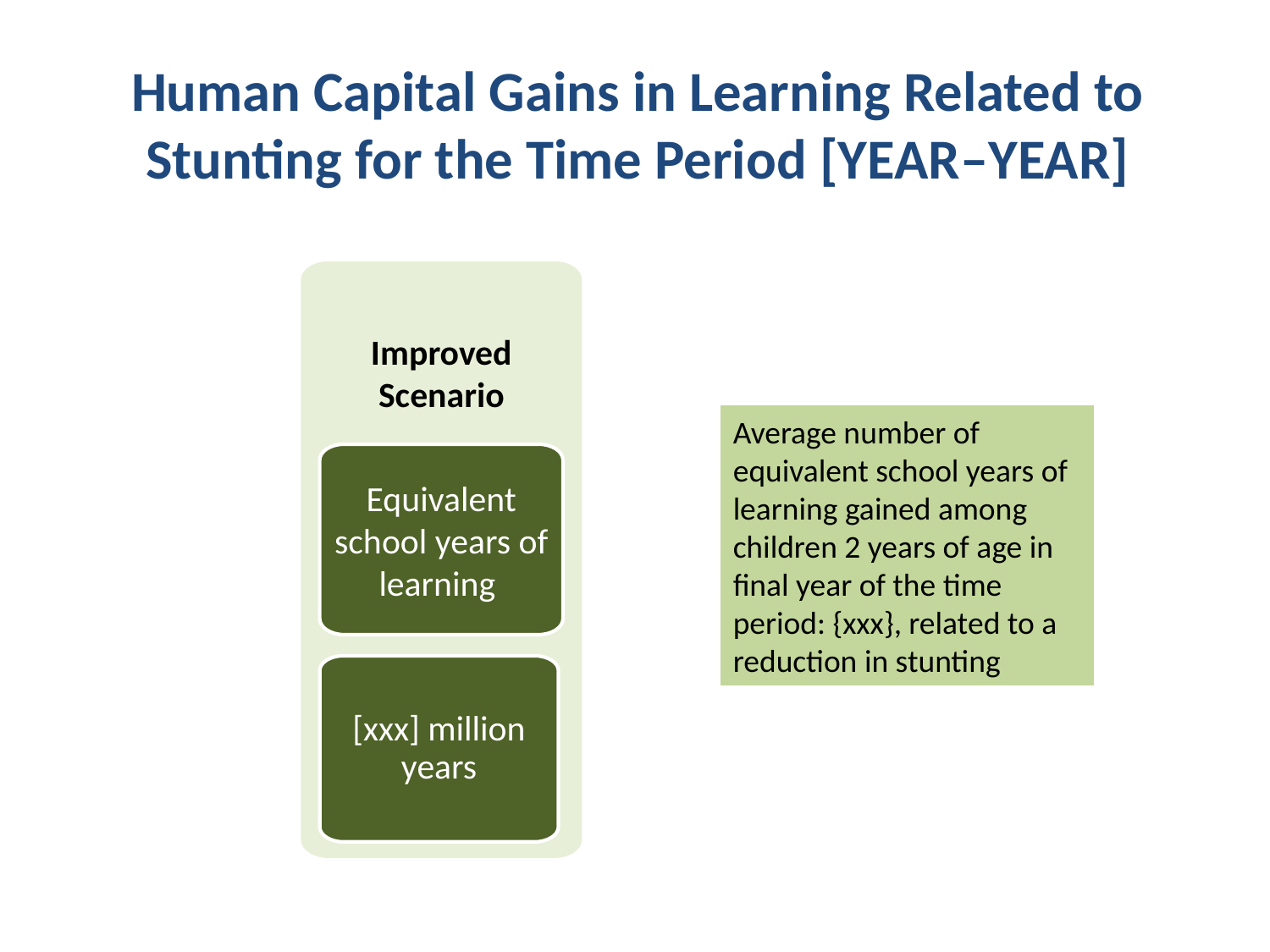

# Human Capital Gains in Learning Related to Stunting for the Time Period [YEAR–YEAR]
Improved Scenario
Average number of equivalent school years of learning gained among children 2 years of age in final year of the time period: {xxx}, related to a reduction in stunting
Equivalent school years of learning
[xxx] million years